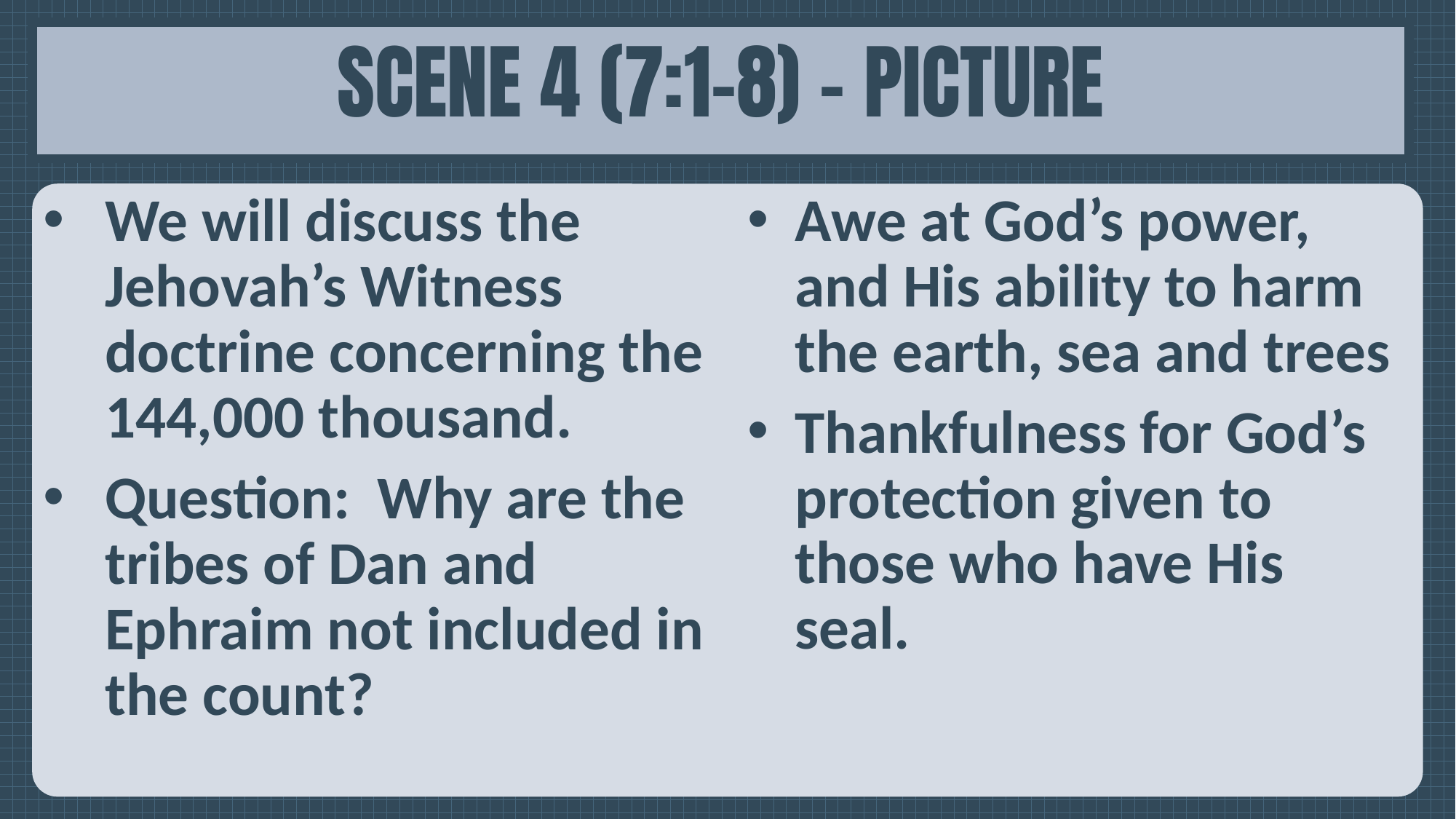

# Scene 4 (7:1-8) - Picture

We will discuss the Jehovah’s Witness doctrine concerning the 144,000 thousand.
Question:  Why are the tribes of Dan and Ephraim not included in the count?
Awe at God’s power, and His ability to harm the earth, sea and trees
Thankfulness for God’s protection given to those who have His seal.